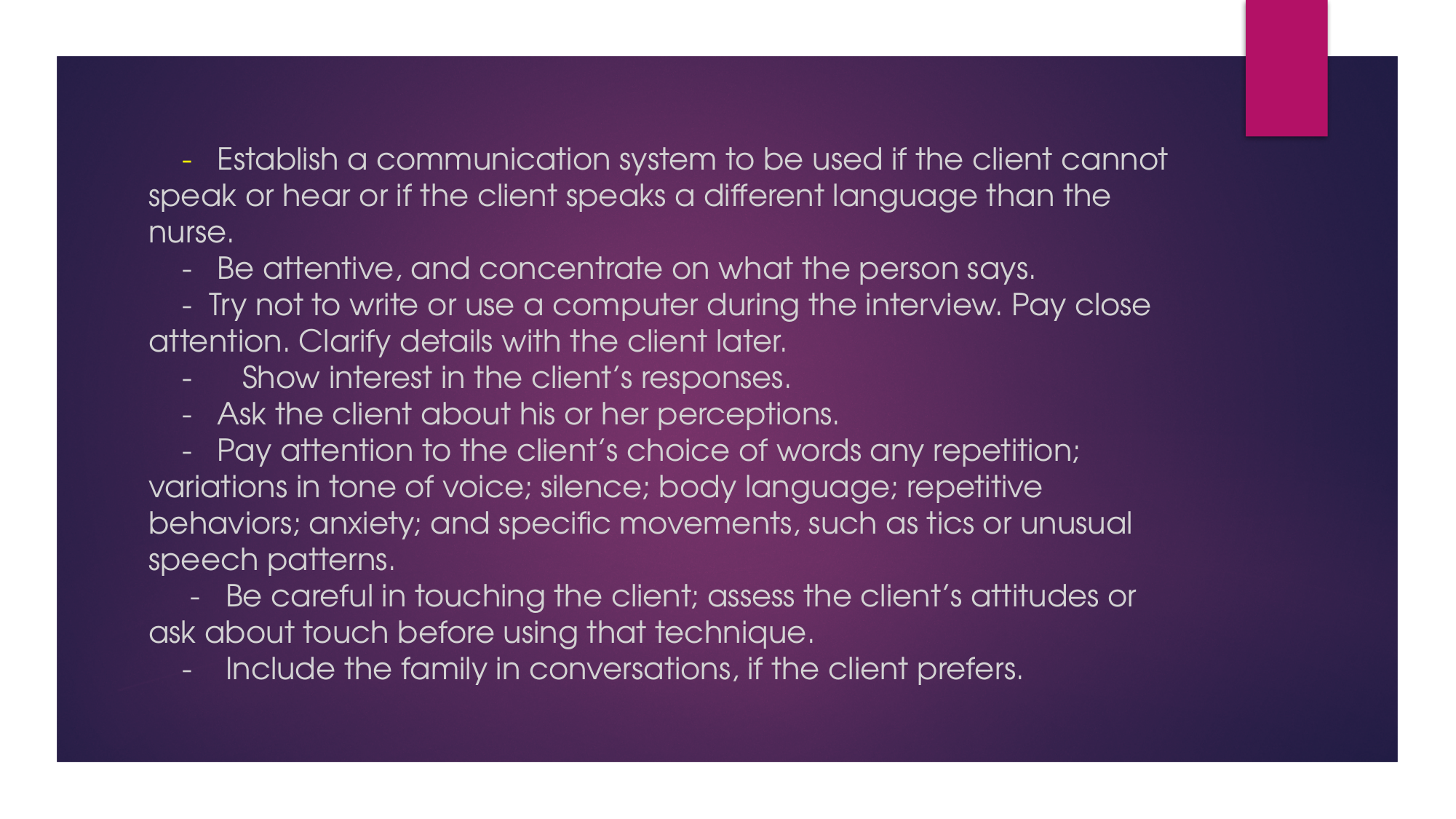

# -   Establish a communication system to be used if the client cannot speak or hear or if the client speaks a different language than the nurse. -   Be attentive, and concentrate on what the person says. -  Try not to write or use a computer during the interview. Pay close attention. Clarify details with the client later. -      Show interest in the client’s responses.    -   Ask the client about his or her perceptions. -   Pay attention to the client’s choice of words any repetition; variations in tone of voice; silence; body language; repetitive behaviors; anxiety; and specific movements, such as tics or unusual speech patterns.   -   Be careful in touching the client; assess the client’s attitudes or ask about touch before using that technique. -    Include the family in conversations, if the client prefers.